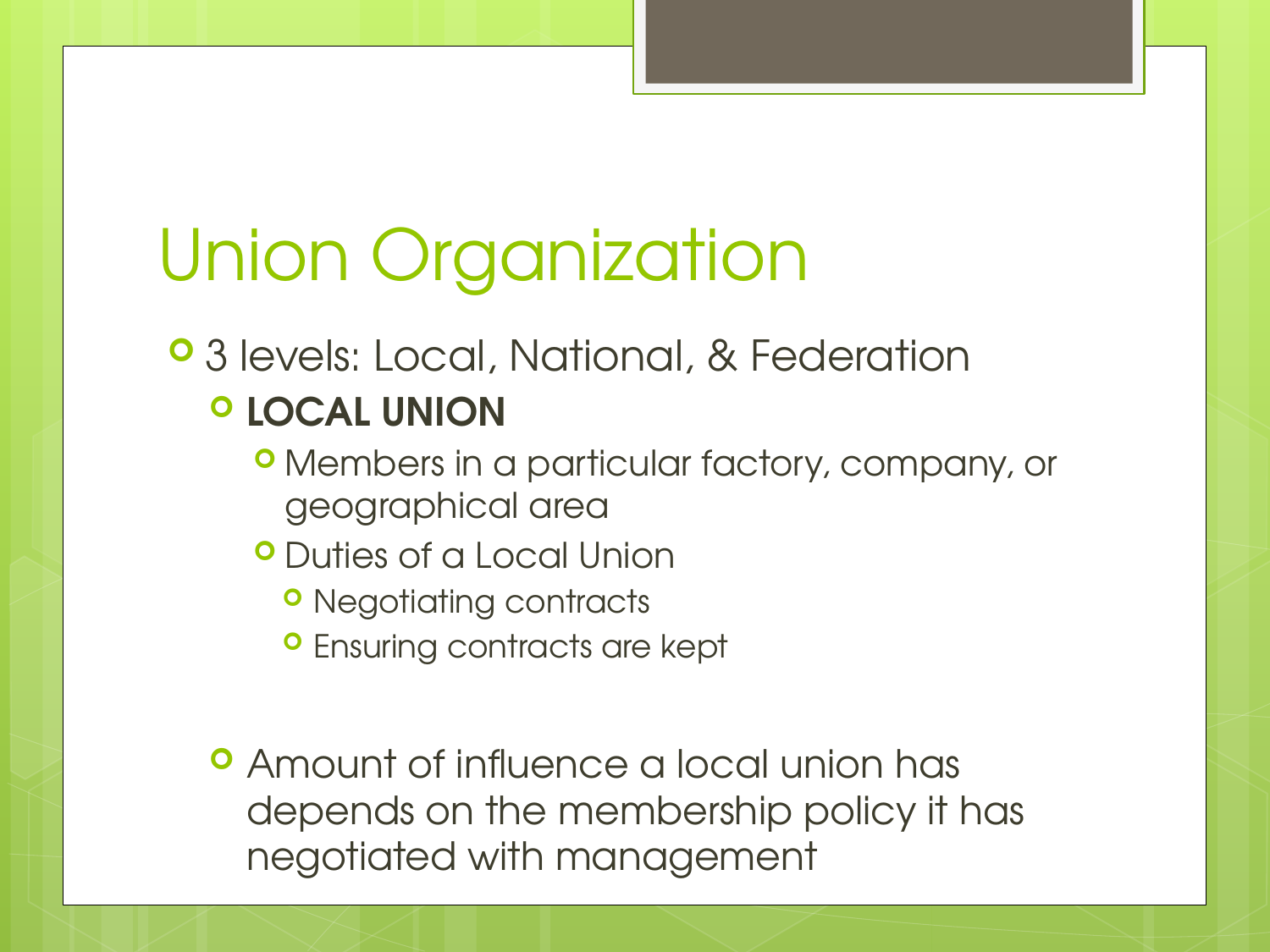

# Union Organization
3 levels: Local, National, & Federation
LOCAL UNION
Members in a particular factory, company, or geographical area
Duties of a Local Union
Negotiating contracts
Ensuring contracts are kept

Amount of influence a local union has depends on the membership policy it has negotiated with management